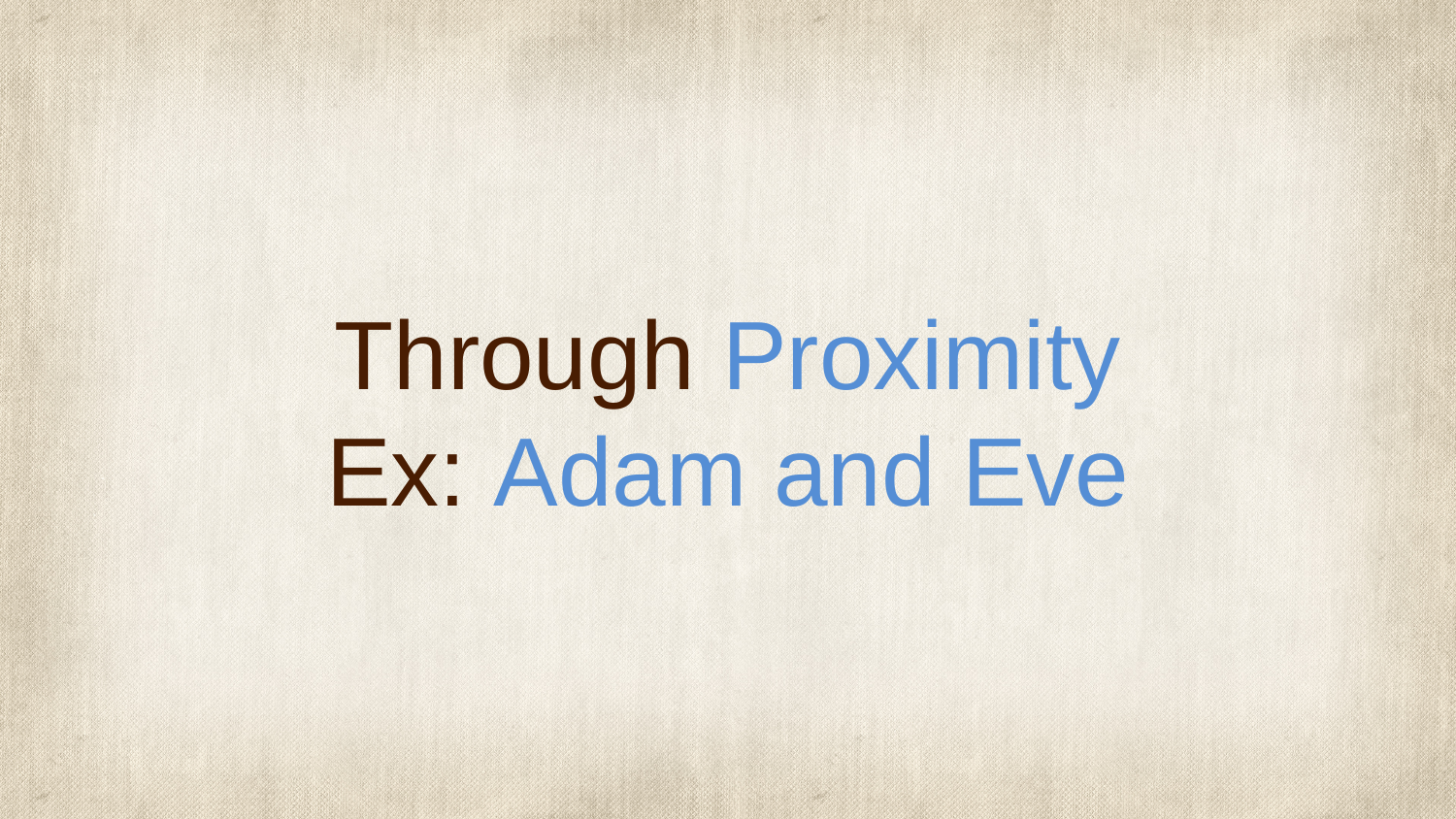

# Through Proximity Ex: Adam and Eve